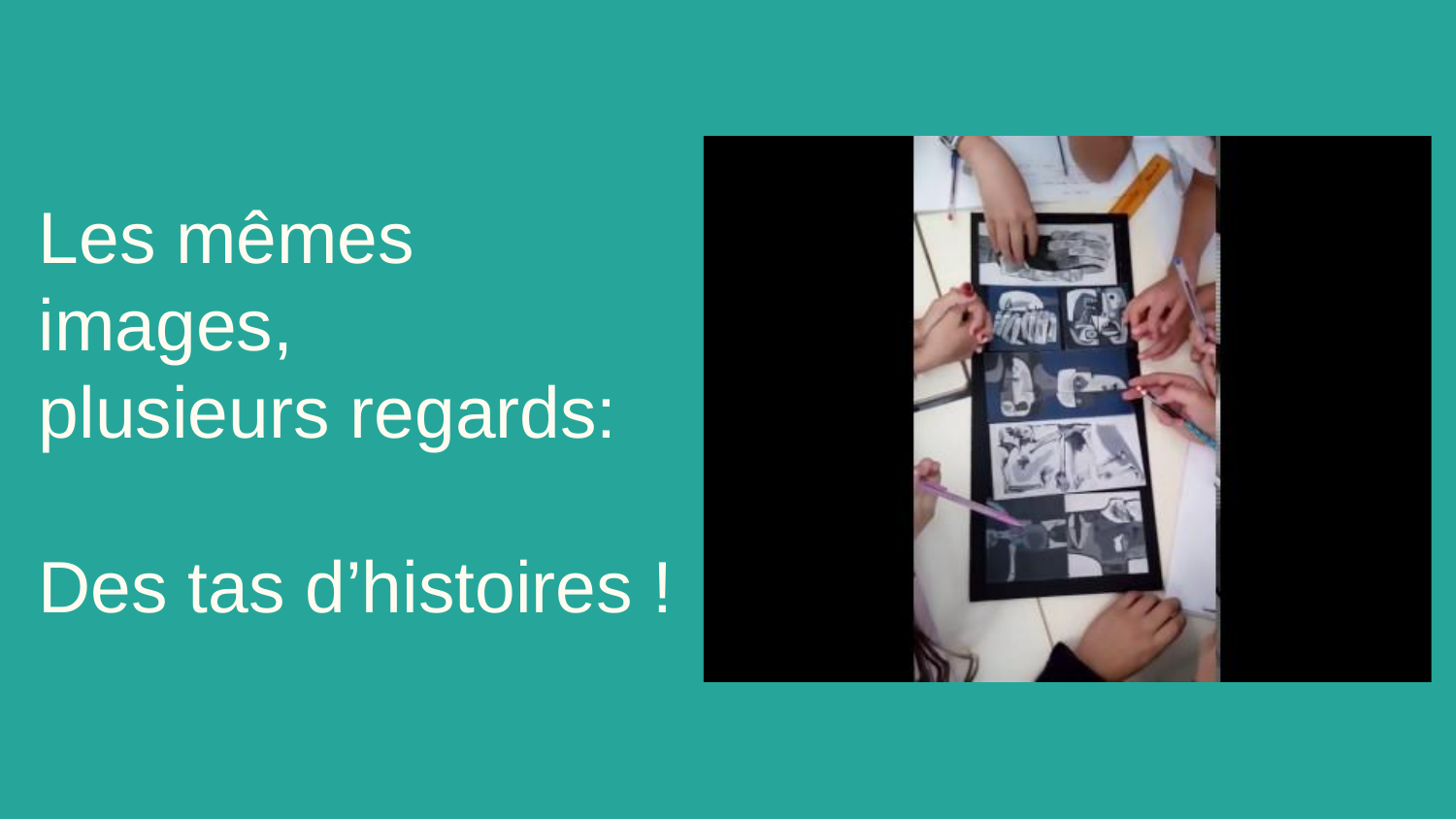

# Les mêmes images,
plusieurs regards:

Des tas d’histoires !